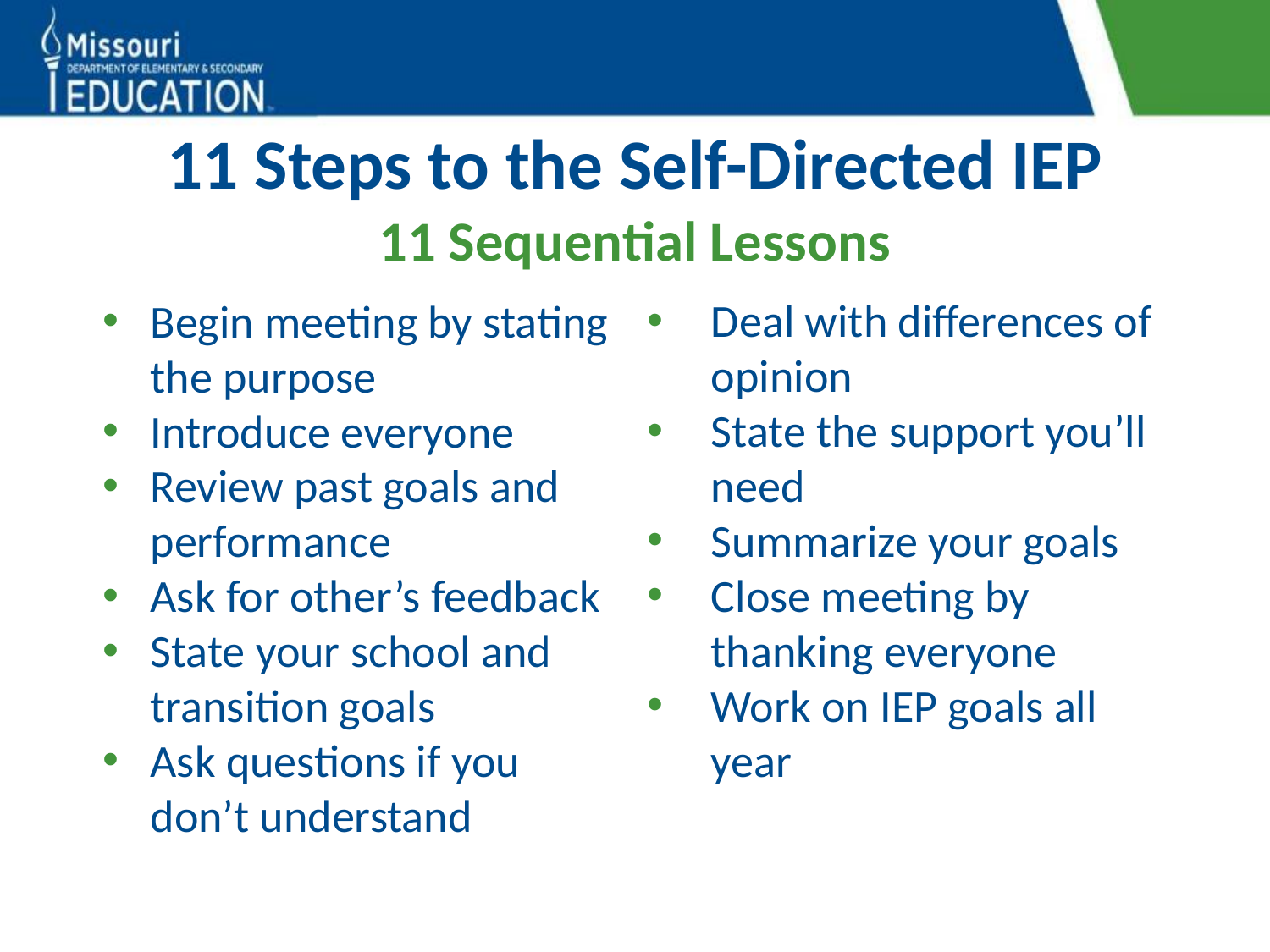

# 11 Steps to the Self-Directed IEP
11 Sequential Lessons
Deal with differences of opinion
State the support you’ll need
Summarize your goals
Close meeting by thanking everyone
Work on IEP goals all year
Begin meeting by stating the purpose
Introduce everyone
Review past goals and performance
Ask for other’s feedback
State your school and transition goals
Ask questions if you don’t understand